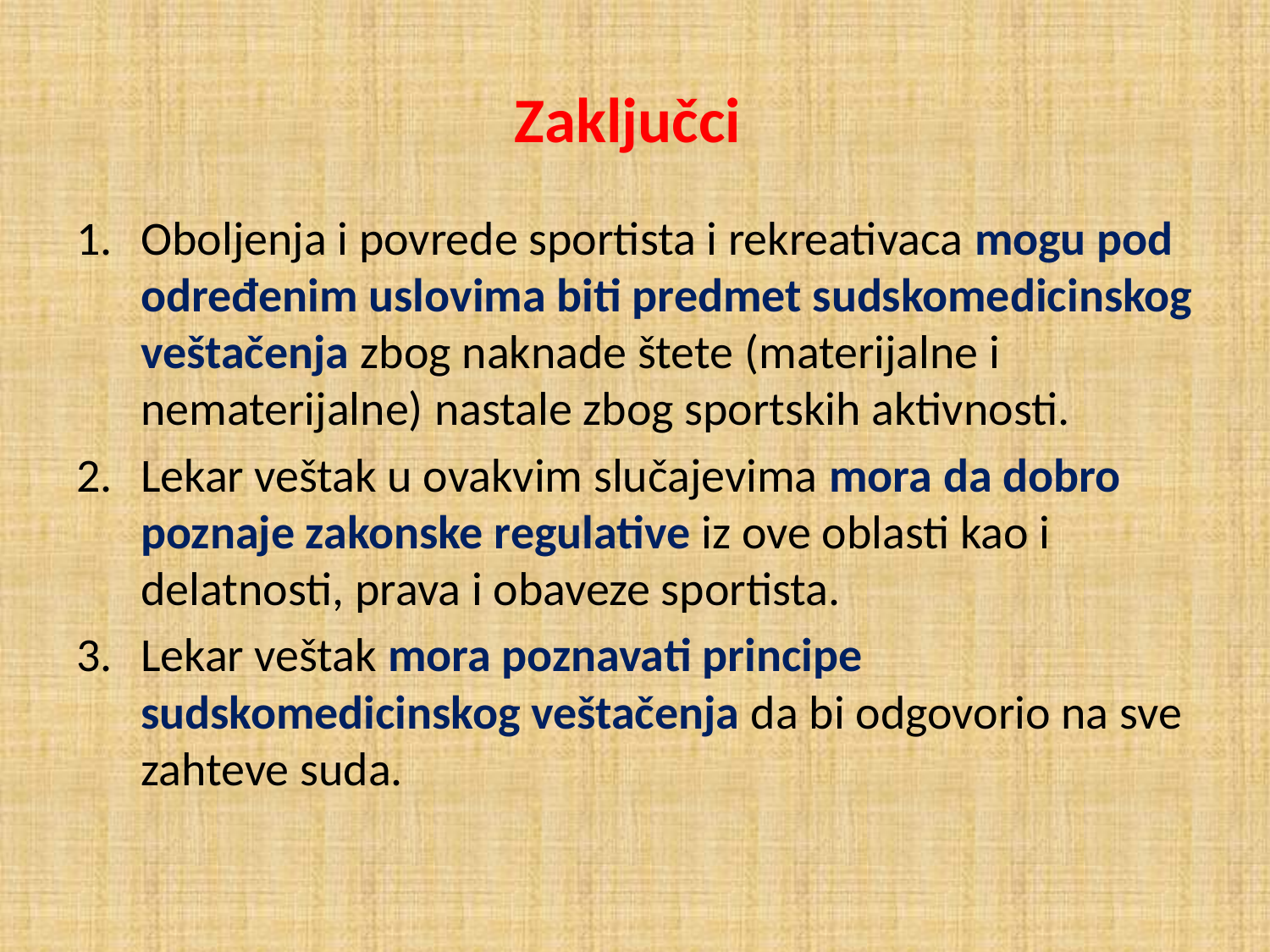

# Zaključci
Oboljenja i povrede sportista i rekreativaca mogu pod određenim uslovima biti predmet sudskomedicinskog veštačenja zbog naknade štete (materijalne i nematerijalne) nastale zbog sportskih aktivnosti.
Lekar veštak u ovakvim slučajevima mora da dobro poznaje zakonske regulative iz ove oblasti kao i delatnosti, prava i obaveze sportista.
Lekar veštak mora poznavati principe sudskomedicinskog veštačenja da bi odgovorio na sve zahteve suda.